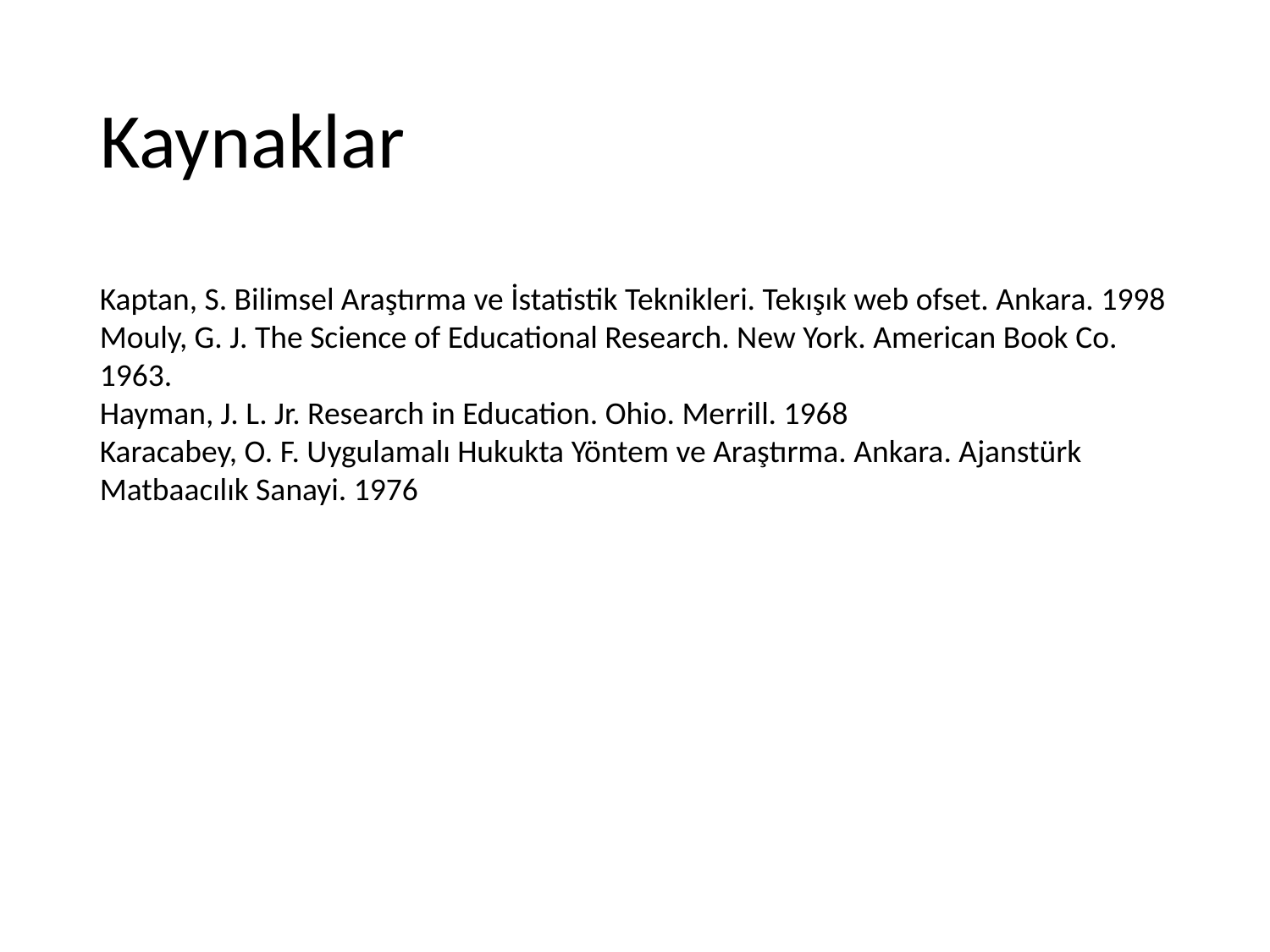

# Kaynaklar
Kaptan, S. Bilimsel Araştırma ve İstatistik Teknikleri. Tekışık web ofset. Ankara. 1998
Mouly, G. J. The Science of Educational Research. New York. American Book Co. 1963.
Hayman, J. L. Jr. Research in Education. Ohio. Merrill. 1968
Karacabey, O. F. Uygulamalı Hukukta Yöntem ve Araştırma. Ankara. Ajanstürk Matbaacılık Sanayi. 1976